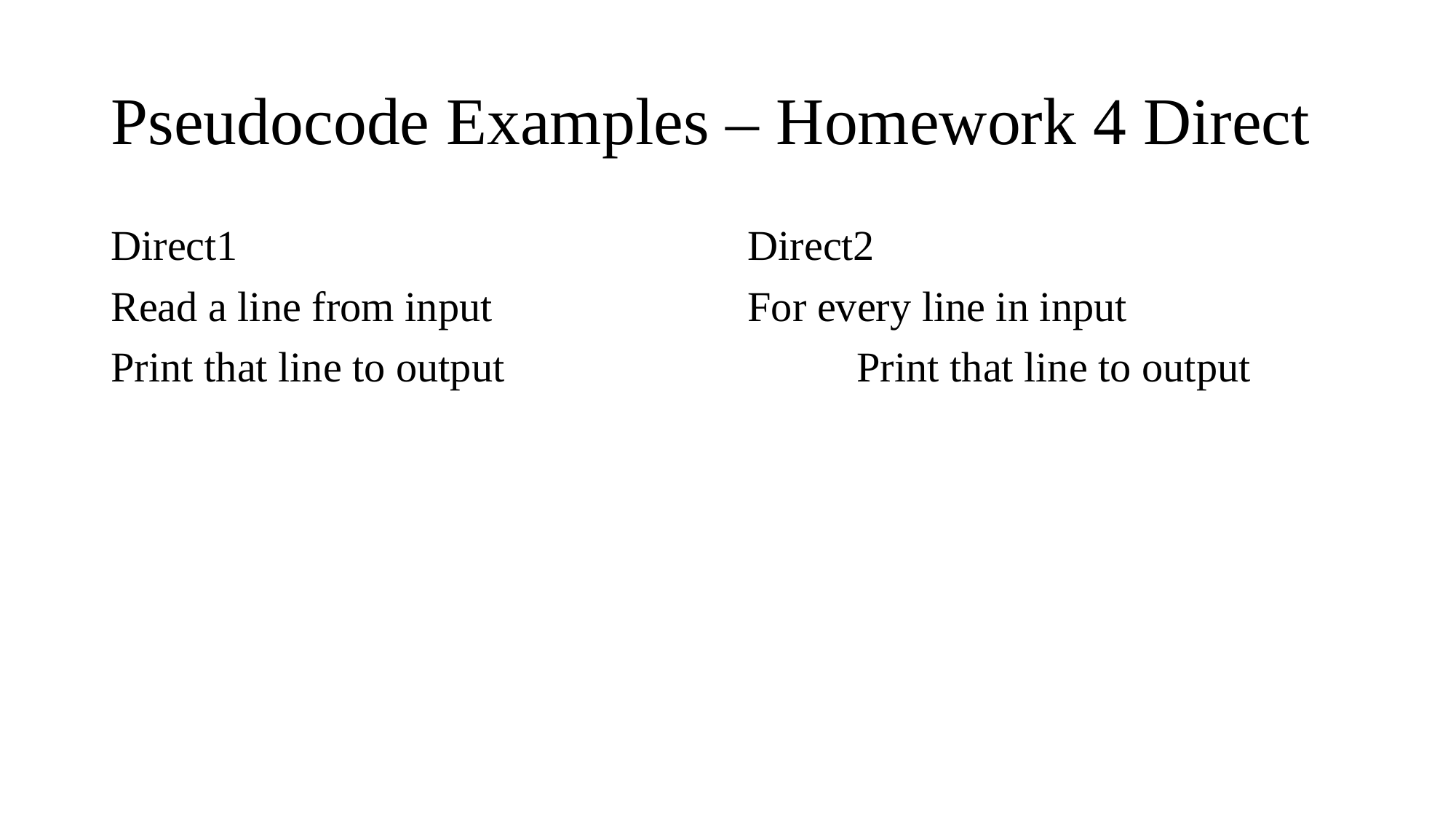

# Pseudocode Examples – Homework 4 Direct
Direct1
Read a line from input
Print that line to output
Direct2
For every line in input
	Print that line to output